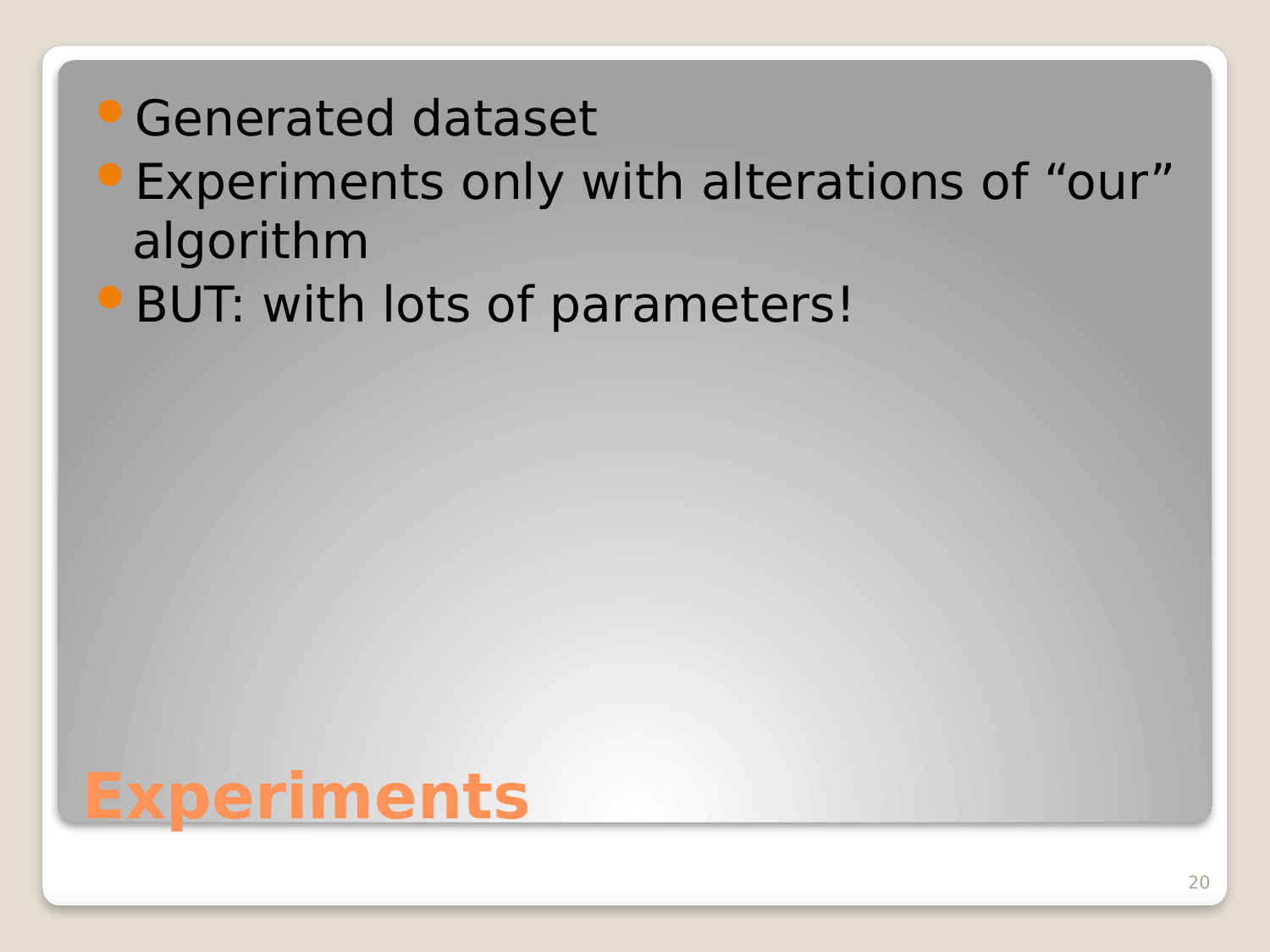

Generated dataset
Experiments only with alterations of “our” algorithm
BUT: with lots of parameters!

# Experiments
20